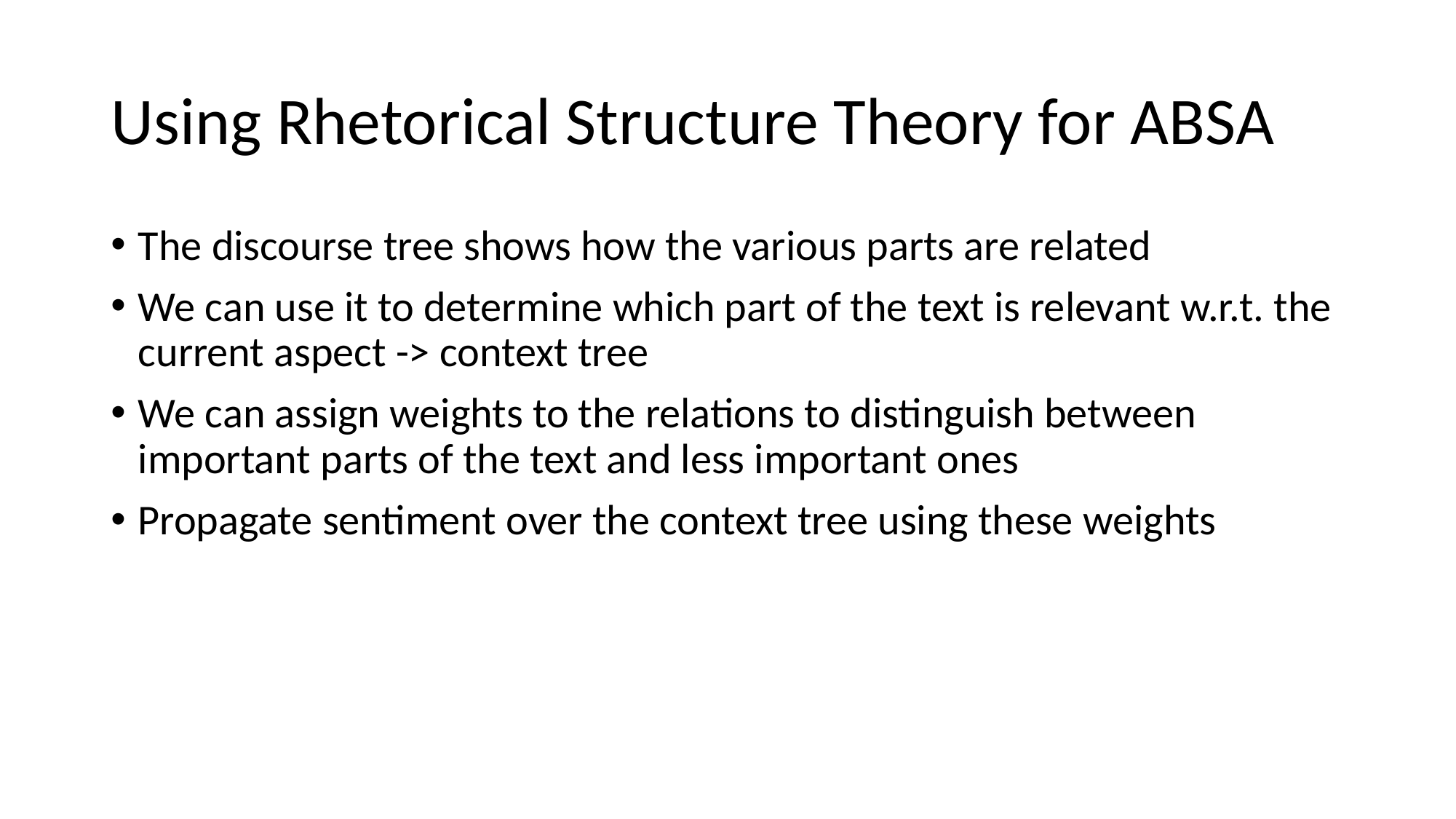

# Using Rhetorical Structure Theory for ABSA
The discourse tree shows how the various parts are related
We can use it to determine which part of the text is relevant w.r.t. the current aspect -> context tree
We can assign weights to the relations to distinguish between important parts of the text and less important ones
Propagate sentiment over the context tree using these weights